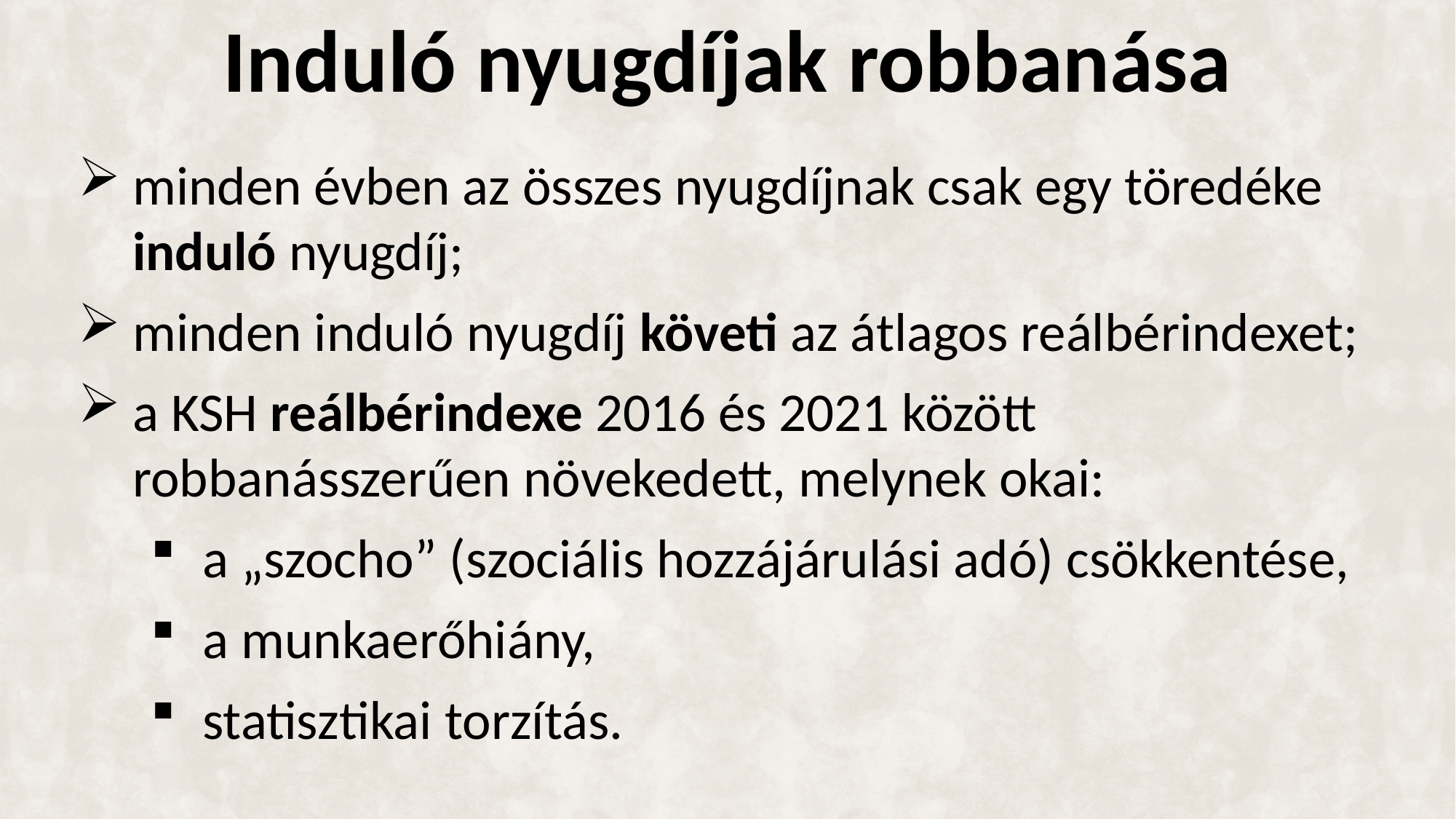

# Induló nyugdíjak robbanása
minden évben az összes nyugdíjnak csak egy töredéke induló nyugdíj;
minden induló nyugdíj követi az átlagos reálbérindexet;
a KSH reálbérindexe 2016 és 2021 között robbanásszerűen növekedett, melynek okai:
a „szocho” (szociális hozzájárulási adó) csökkentése,
a munkaerőhiány,
statisztikai torzítás.